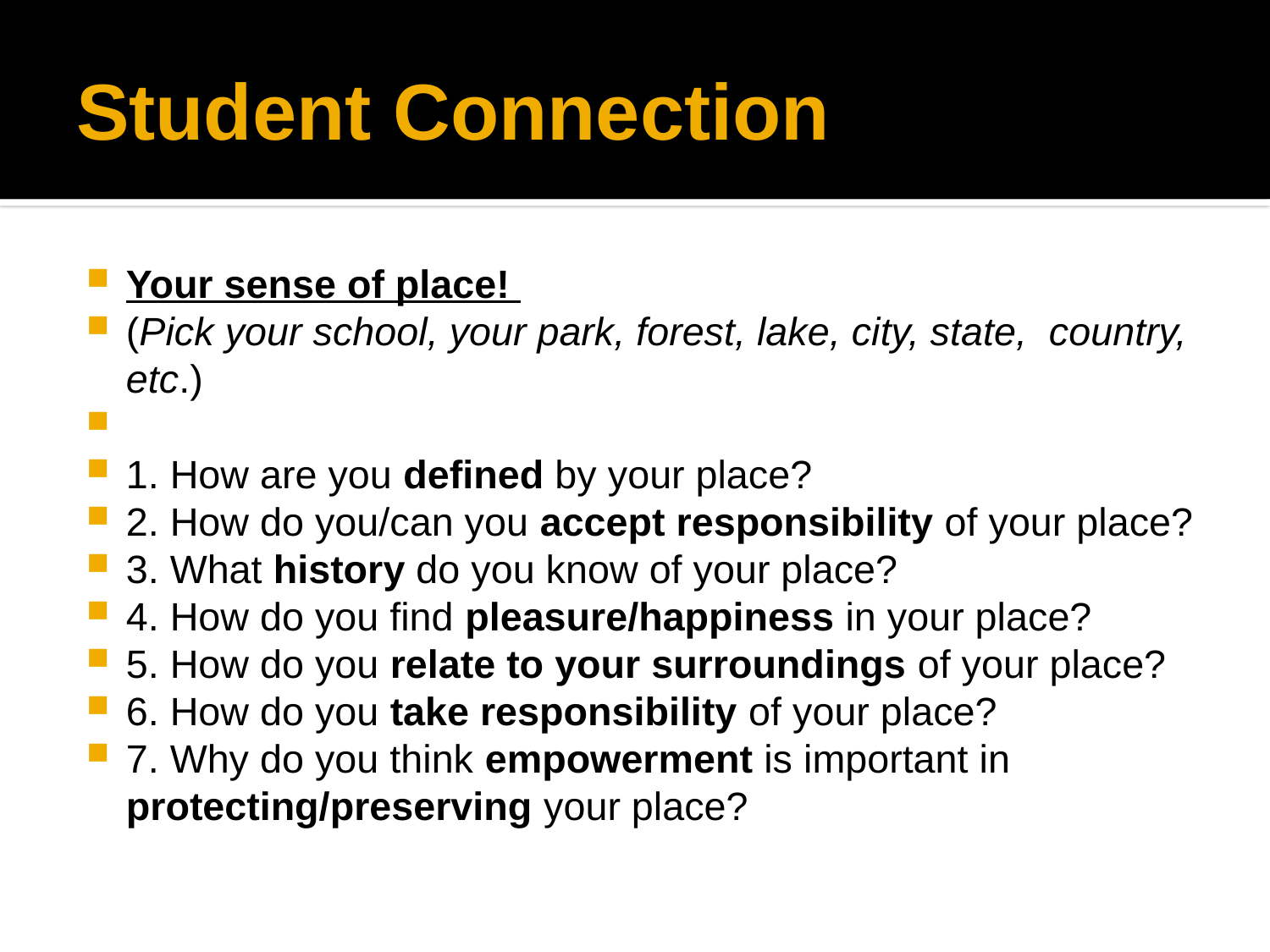

# Student Connection
Your sense of place!
(Pick your school, your park, forest, lake, city, state,  country, etc.)

1. How are you defined by your place?
2. How do you/can you accept responsibility of your place?
3. What history do you know of your place?
4. How do you find pleasure/happiness in your place?
5. How do you relate to your surroundings of your place?
6. How do you take responsibility of your place?
7. Why do you think empowerment is important in protecting/preserving your place?